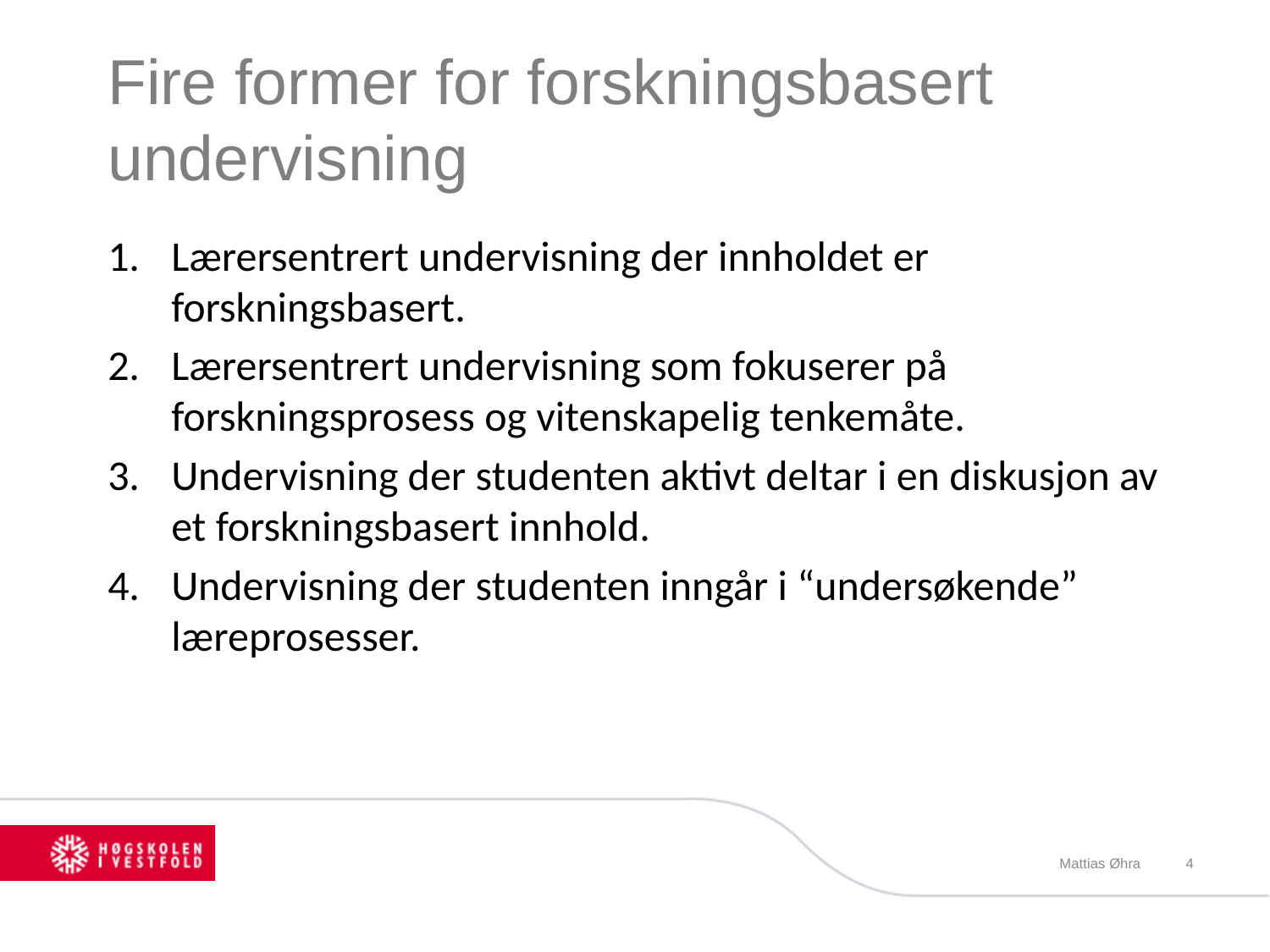

# Fire former for forskningsbasert undervisning
Lærersentrert undervisning der innholdet er forskningsbasert.
Lærersentrert undervisning som fokuserer på forskningsprosess og vitenskapelig tenkemåte.
Undervisning der studenten aktivt deltar i en diskusjon av et forskningsbasert innhold.
Undervisning der studenten inngår i “undersøkende” læreprosesser.
Mattias Øhra
4